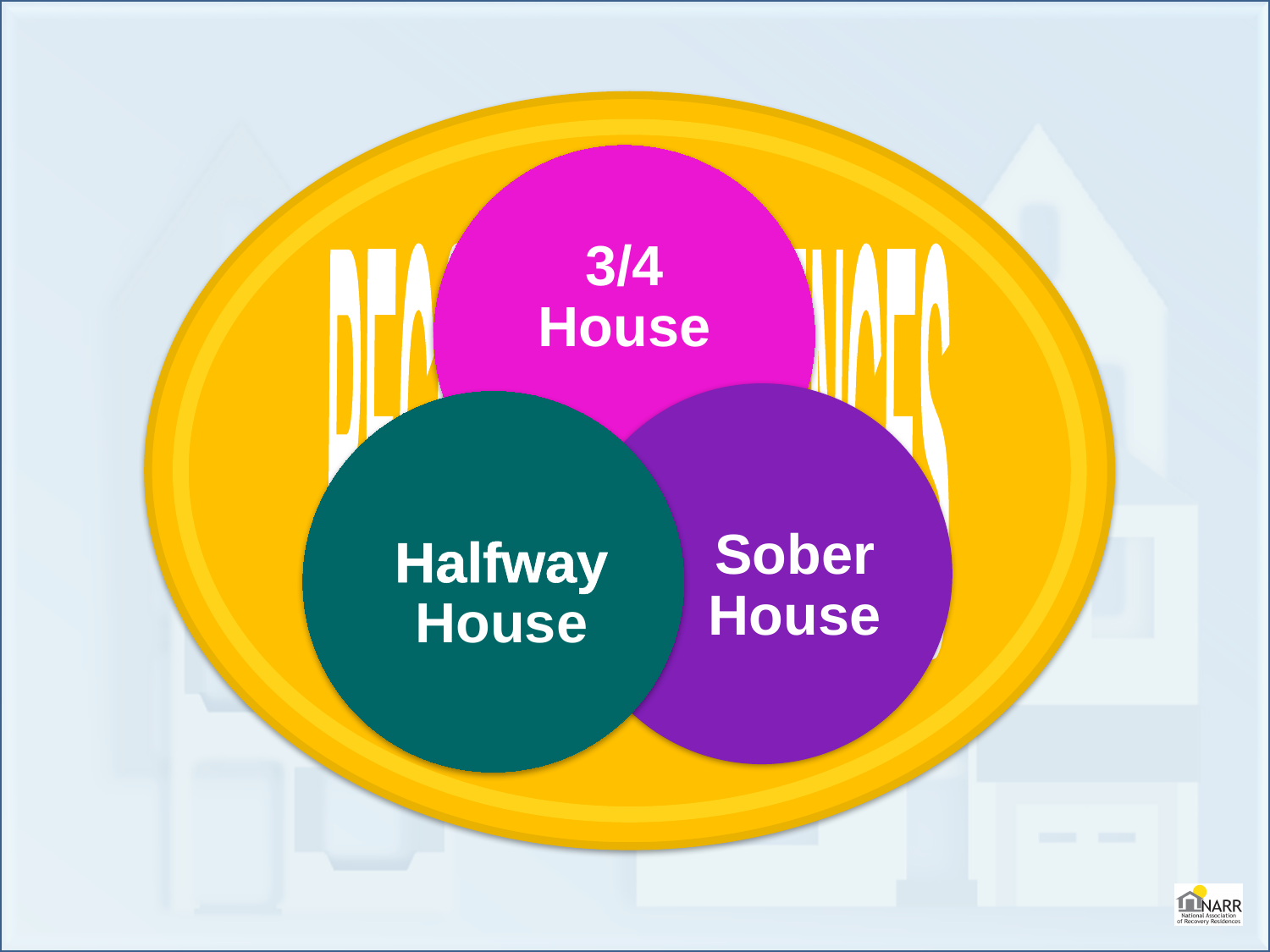

RECOVERY
RESIDENCES

3/4
House
Sober
House
Halfway
House